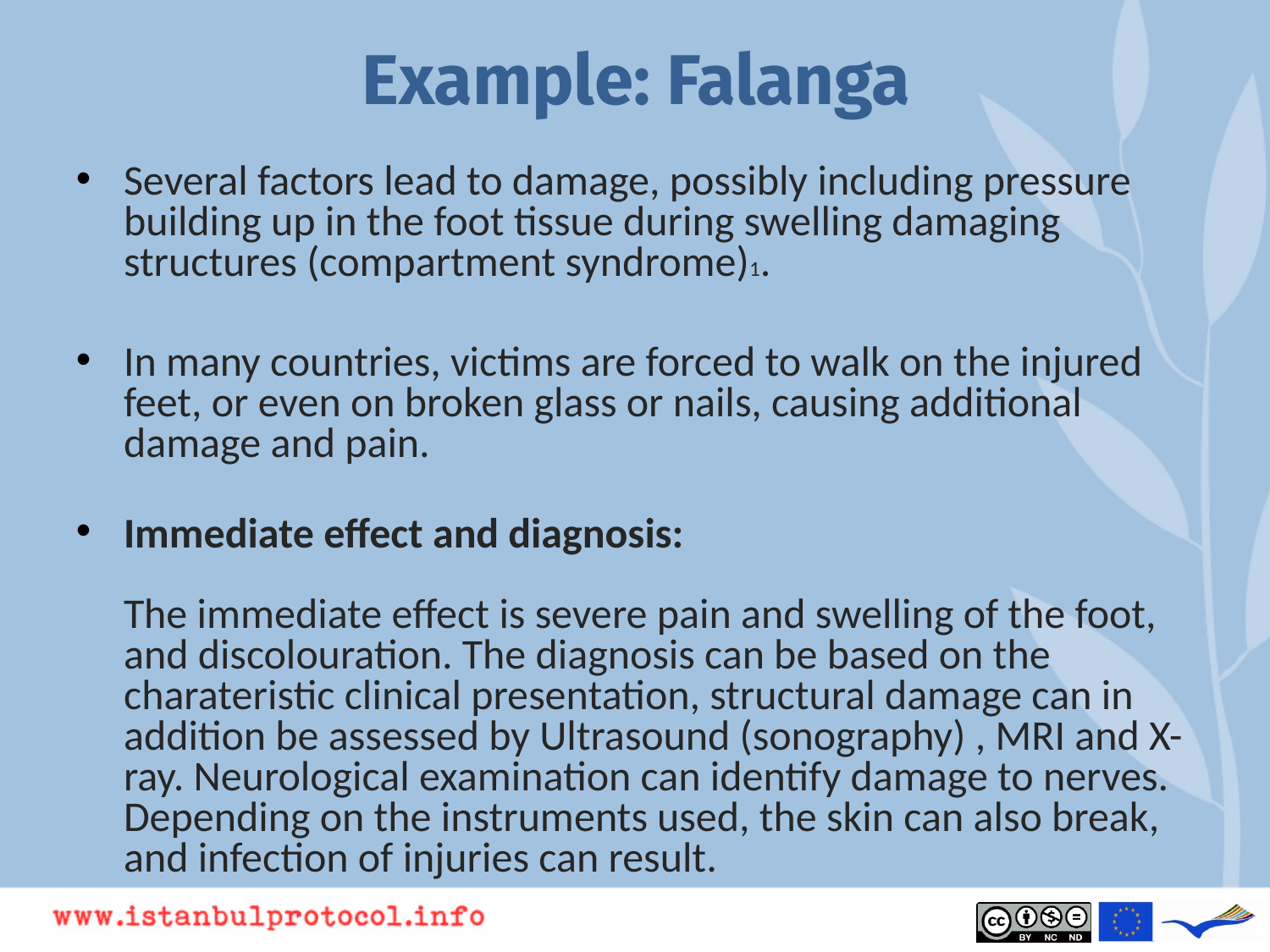

# Example: Falanga
Several factors lead to damage, possibly including pressure building up in the foot tissue during swelling damaging structures (compartment syndrome)1.
In many countries, victims are forced to walk on the injured feet, or even on broken glass or nails, causing additional damage and pain.
Immediate effect and diagnosis:
The immediate effect is severe pain and swelling of the foot, and discolouration. The diagnosis can be based on the charateristic clinical presentation, structural damage can in addition be assessed by Ultrasound (sonography) , MRI and X-ray. Neurological examination can identify damage to nerves. Depending on the instruments used, the skin can also break, and infection of injuries can result.